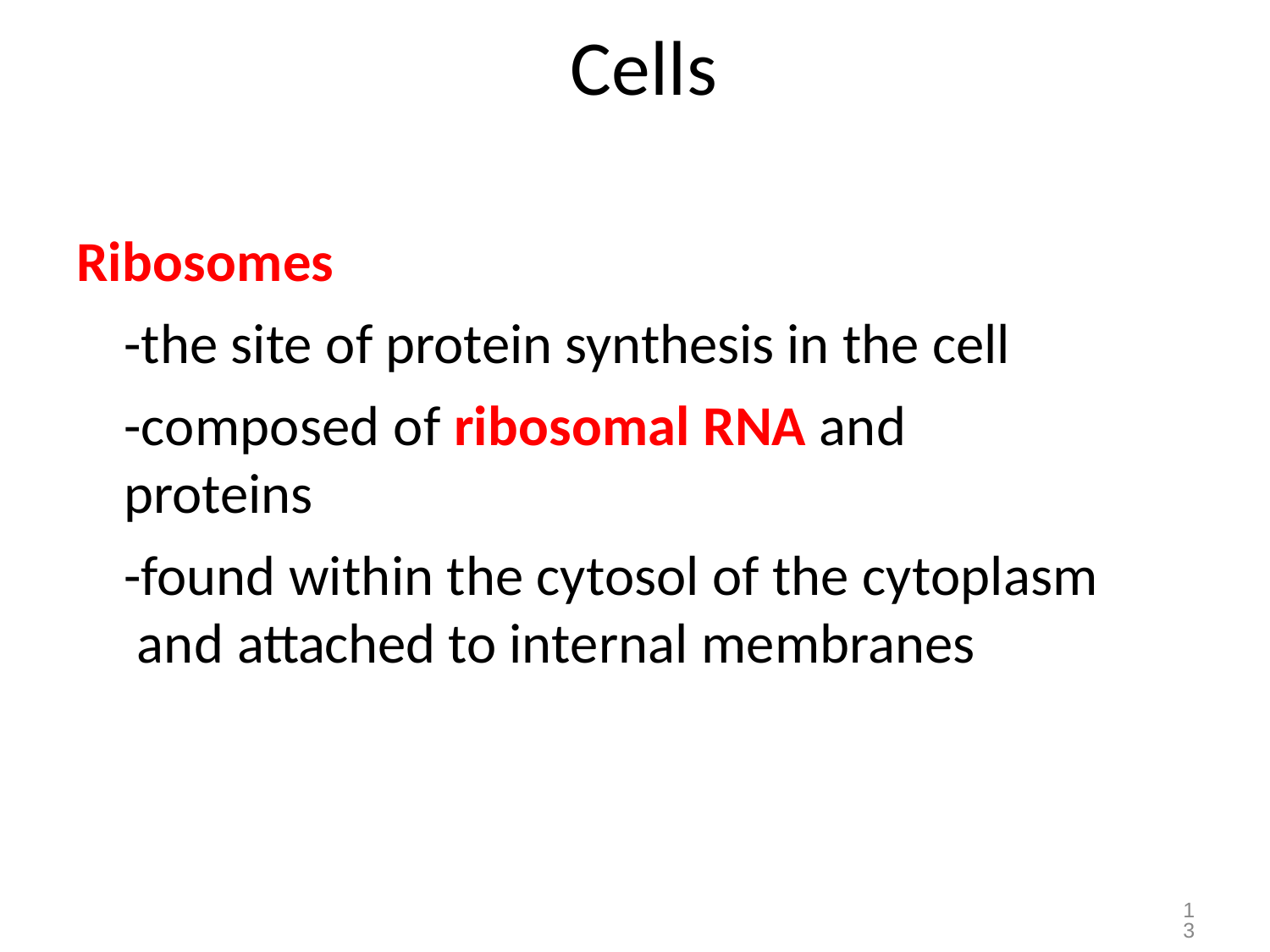

# Cells
Ribosomes
-the site of protein synthesis in the cell
-composed of ribosomal RNA and proteins
-found within the cytosol of the cytoplasm  and attached to internal membranes
13